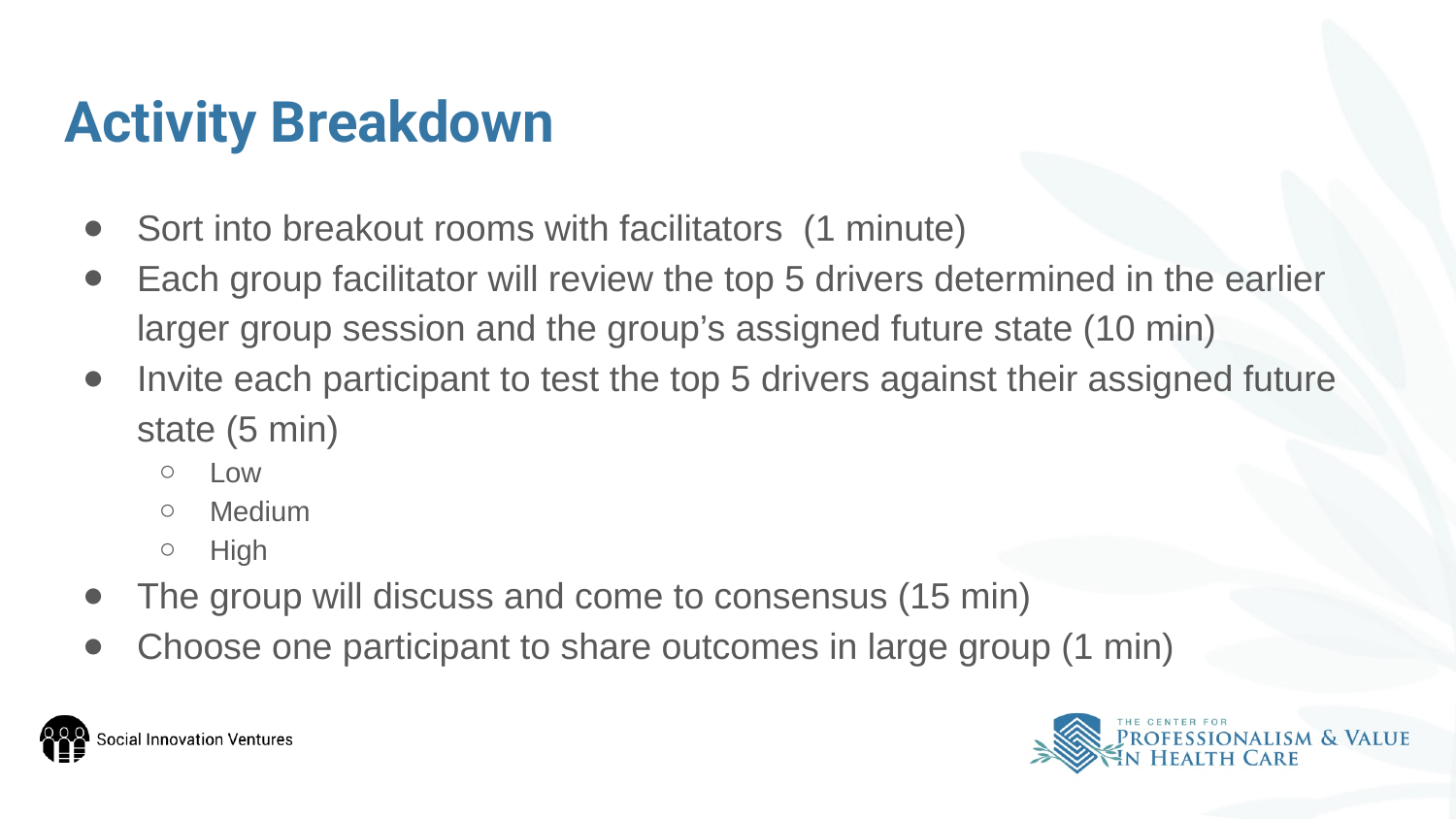

# Activity Breakdown
Sort into breakout rooms with facilitators  (1 minute)
Each group facilitator will review the top 5 drivers determined in the earlier larger group session and the group’s assigned future state (10 min)
Invite each participant to test the top 5 drivers against their assigned future state (5 min)
Low
Medium
High
The group will discuss and come to consensus (15 min)
Choose one participant to share outcomes in large group (1 min)